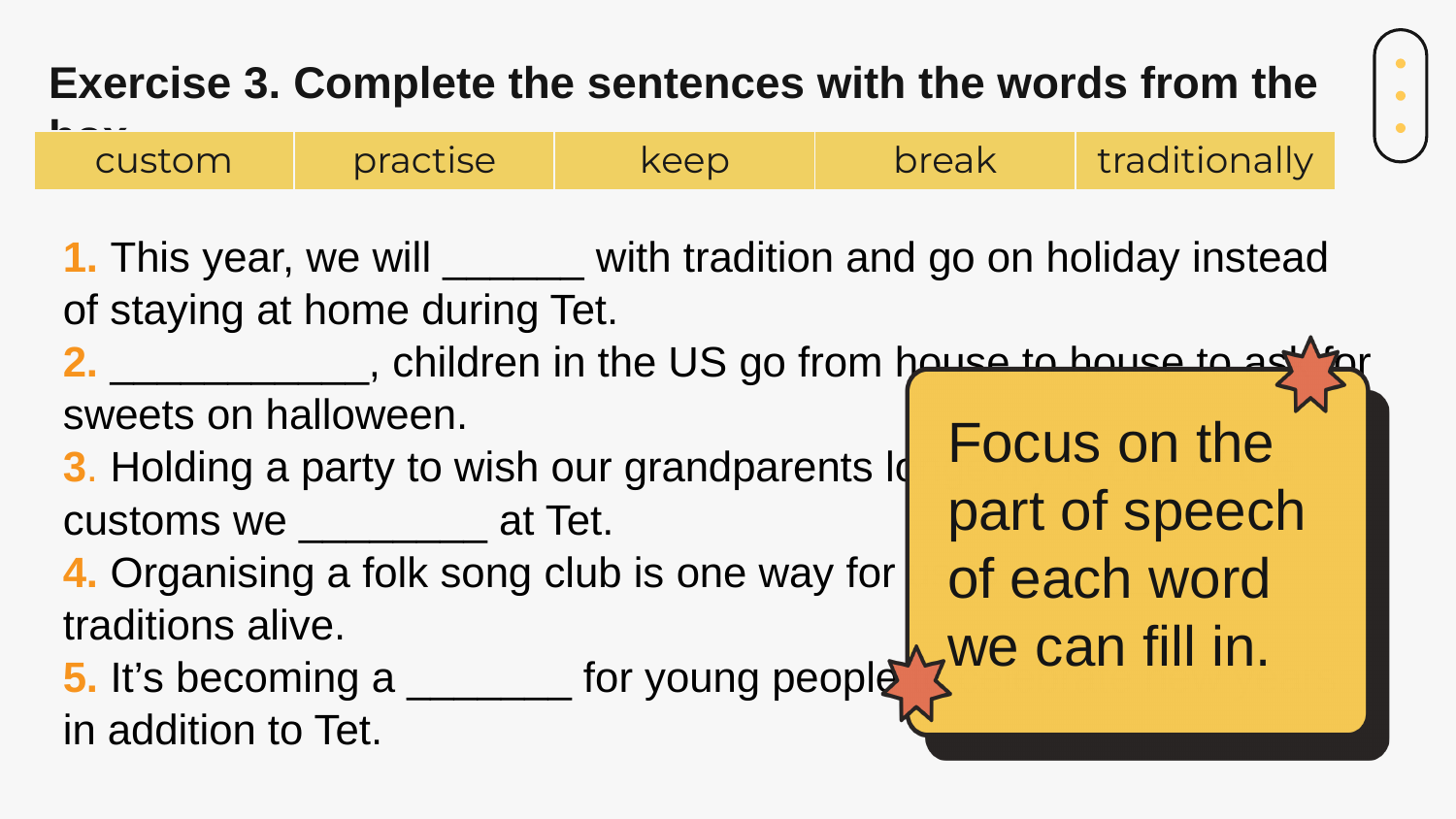

# Exercise 3. Complete the sentences with the words from the box.
| custom | practise | keep | break | traditionally |
| --- | --- | --- | --- | --- |
1. This year, we will ______ with tradition and go on holiday instead of staying at home during Tet.
2. ___________, children in the US go from house to house to ask for sweets on halloween.
3. Holding a party to wish our grandparents longevity is one of the customs we ________ at Tet.
4. Organising a folk song club is one way for us to ______ our traditions alive.
5. It’s becoming a _______ for young people to celebrate new years in addition to Tet.

Focus on the part of speech of each word we can fill in.